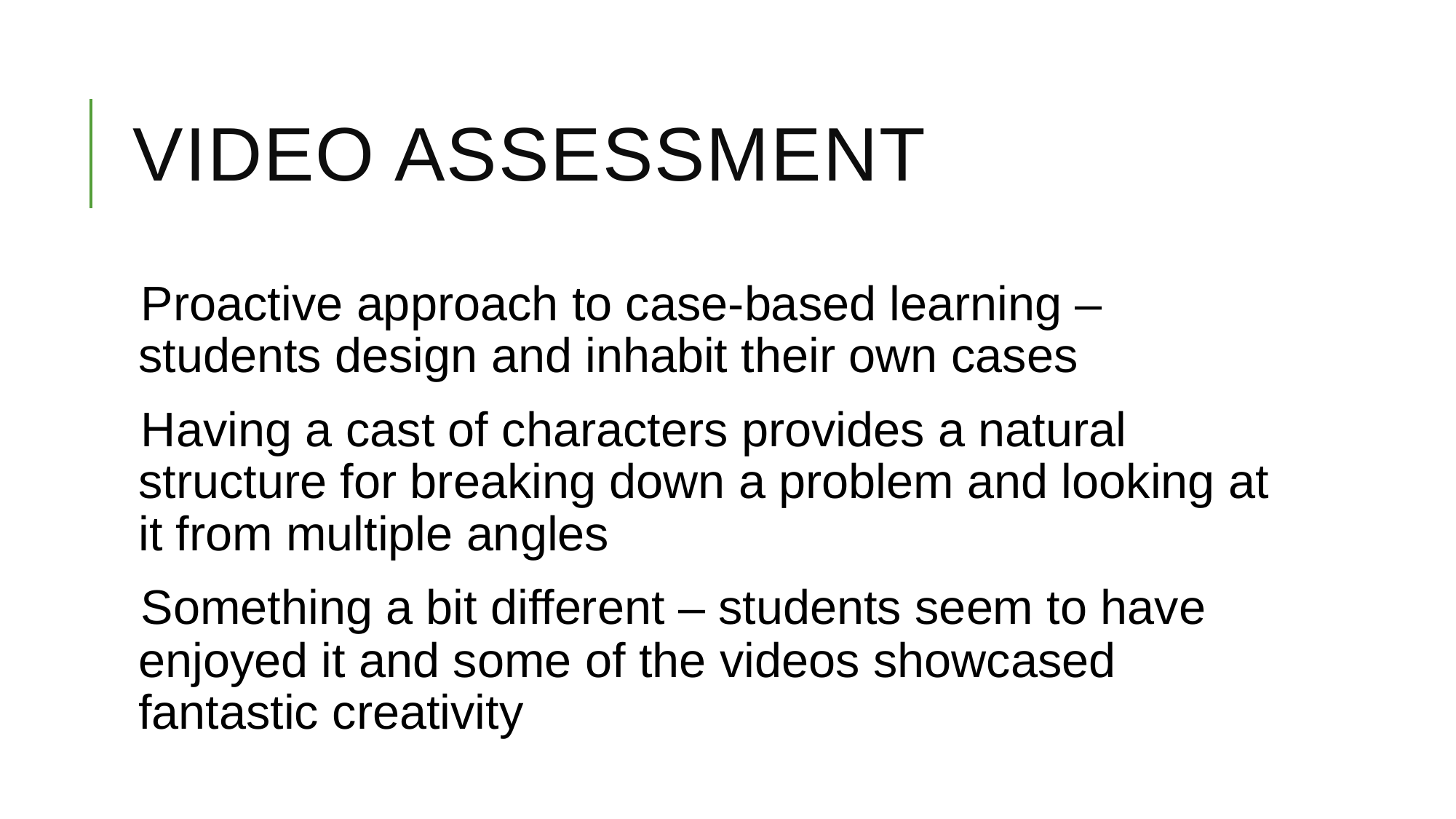

# Video Assessment
Proactive approach to case-based learning – students design and inhabit their own cases
Having a cast of characters provides a natural structure for breaking down a problem and looking at it from multiple angles
Something a bit different – students seem to have enjoyed it and some of the videos showcased fantastic creativity